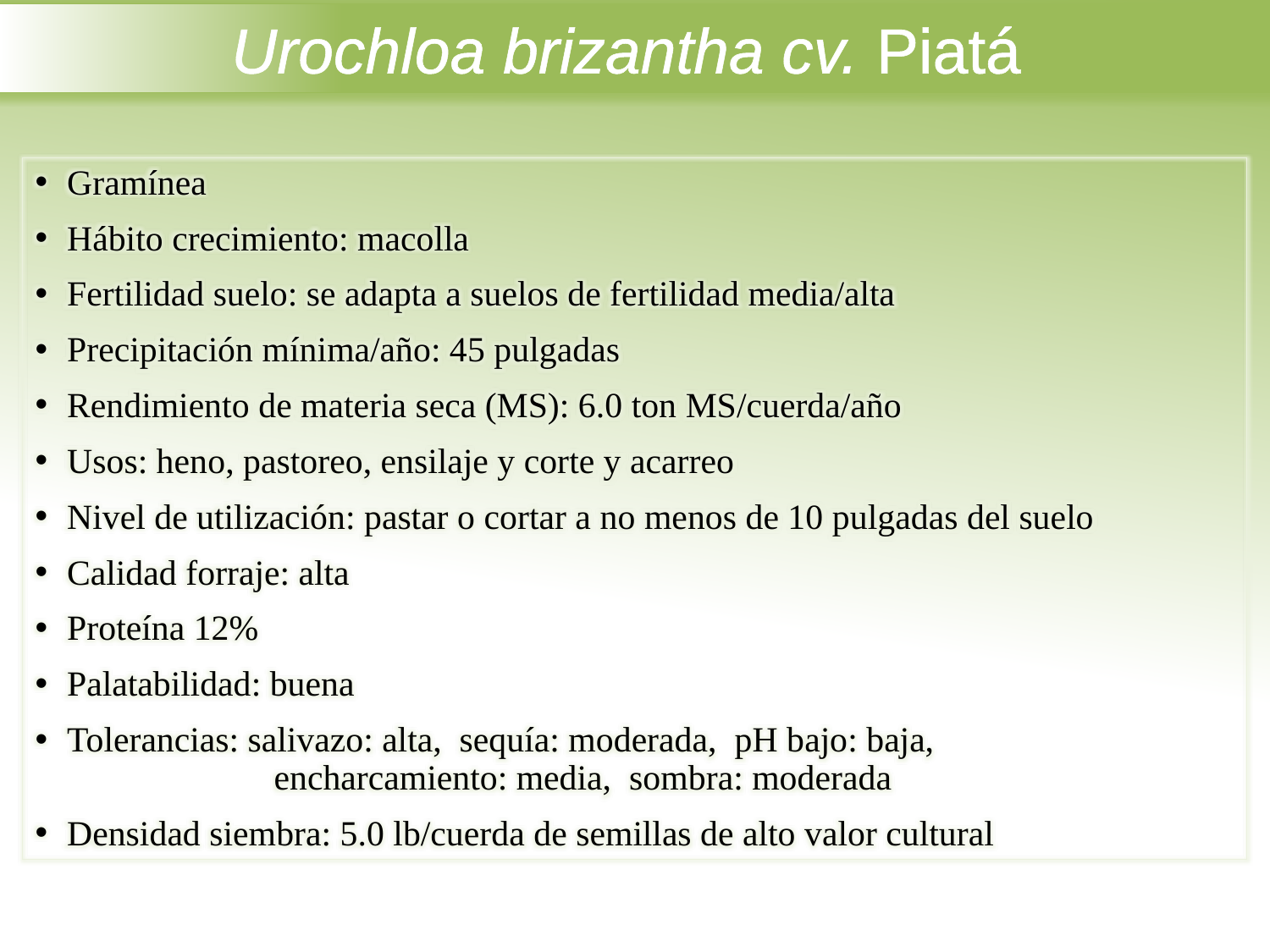

Urochloa brizantha cv. Piatá
Gramínea
Hábito crecimiento: macolla
Fertilidad suelo: se adapta a suelos de fertilidad media/alta
Precipitación mínima/año: 45 pulgadas
Rendimiento de materia seca (MS): 6.0 ton MS/cuerda/año
Usos: heno, pastoreo, ensilaje y corte y acarreo
Nivel de utilización: pastar o cortar a no menos de 10 pulgadas del suelo
Calidad forraje: alta
Proteína 12%
Palatabilidad: buena
Tolerancias: salivazo: alta,  sequía: moderada,  pH bajo: baja,                 	            	         encharcamiento: media,  sombra: moderada
Densidad siembra: 5.0 lb/cuerda de semillas de alto valor cultural